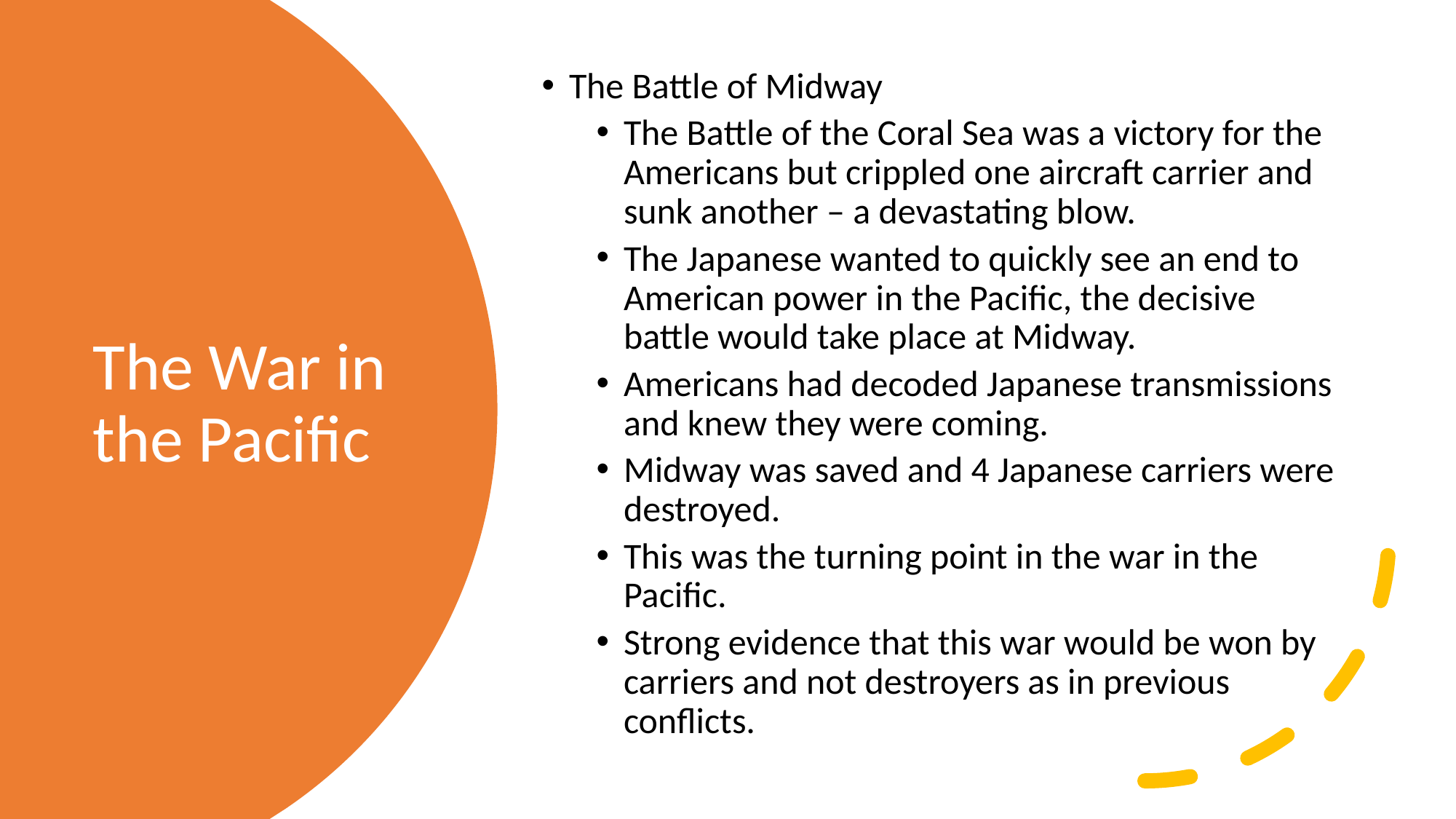

The Battle of Midway
The Battle of the Coral Sea was a victory for the Americans but crippled one aircraft carrier and sunk another – a devastating blow.
The Japanese wanted to quickly see an end to American power in the Pacific, the decisive battle would take place at Midway.
Americans had decoded Japanese transmissions and knew they were coming.
Midway was saved and 4 Japanese carriers were destroyed.
This was the turning point in the war in the Pacific.
Strong evidence that this war would be won by carriers and not destroyers as in previous conflicts.
# The War in the Pacific